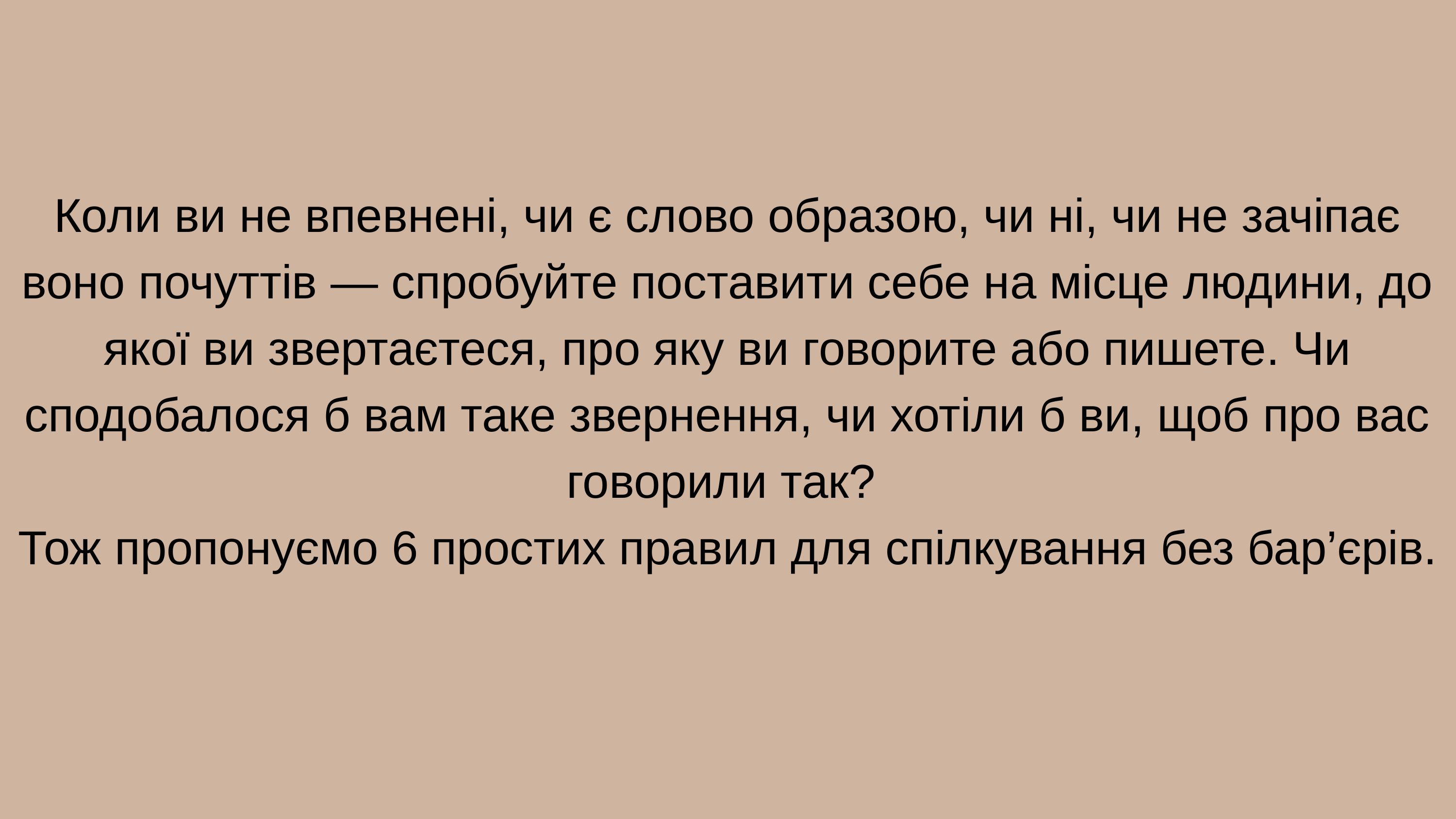

Коли ви не впевнені, чи є слово образою, чи ні, чи не зачіпає воно почуттів — спробуйте поставити себе на місце людини, до якої ви звертаєтеся, про яку ви говорите або пишете. Чи сподобалося б вам таке звернення, чи хотіли б ви, щоб про вас говорили так?
Тож пропонуємо 6 простих правил для спілкування без бар’єрів.